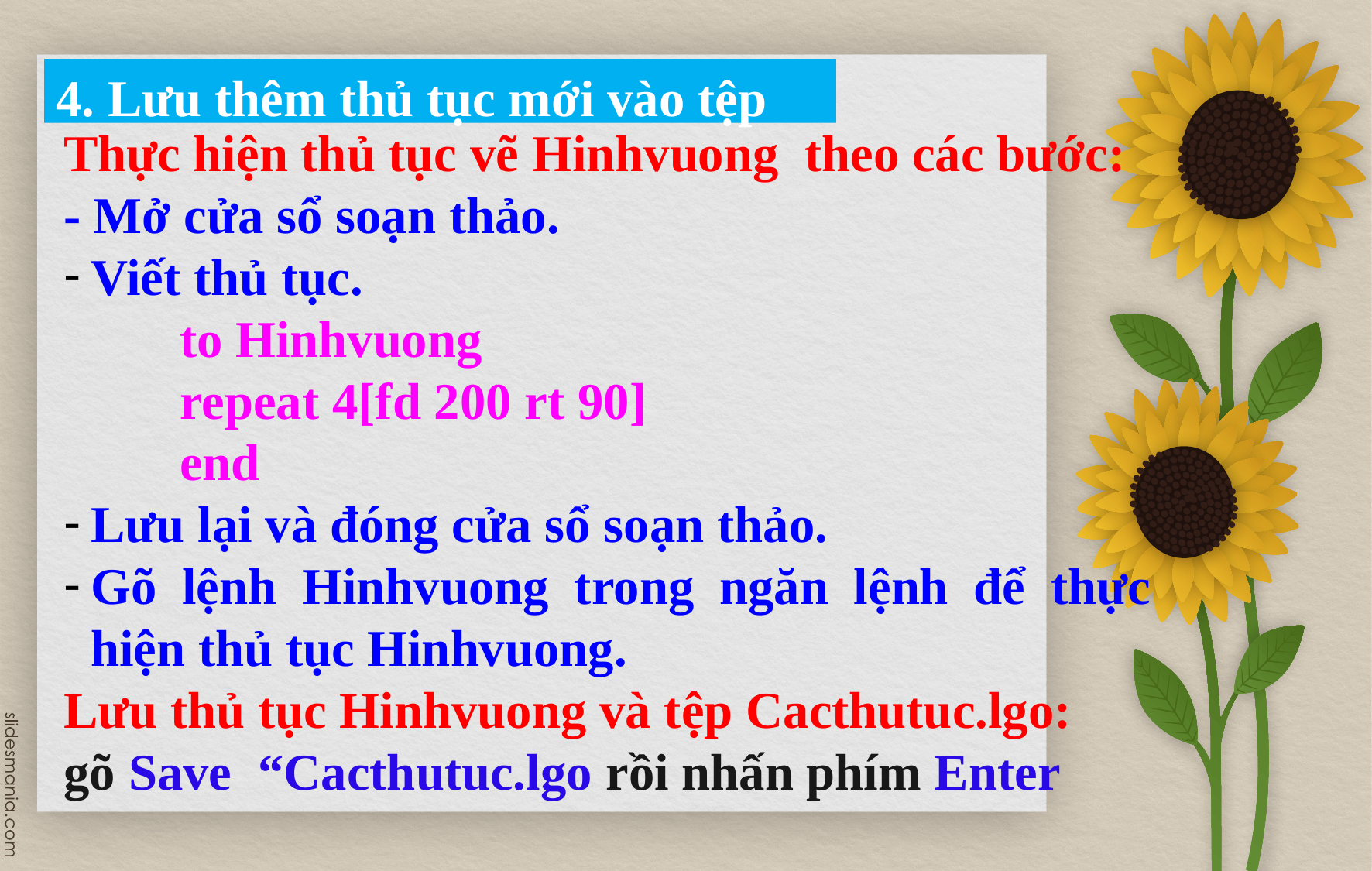

4. Lưu thêm thủ tục mới vào tệp
Thực hiện thủ tục vẽ Hinhvuong  theo các bước:
- Mở cửa sổ soạn thảo.
Viết thủ tục.
	to Hinhvuong
	repeat 4[fd 200 rt 90]
	end
Lưu lại và đóng cửa sổ soạn thảo.
Gõ lệnh Hinhvuong trong ngăn lệnh để thực hiện thủ tục Hinhvuong.
Lưu thủ tục Hinhvuong và tệp Cacthutuc.lgo:
gõ Save  “Cacthutuc.lgo rồi nhấn phím Enter